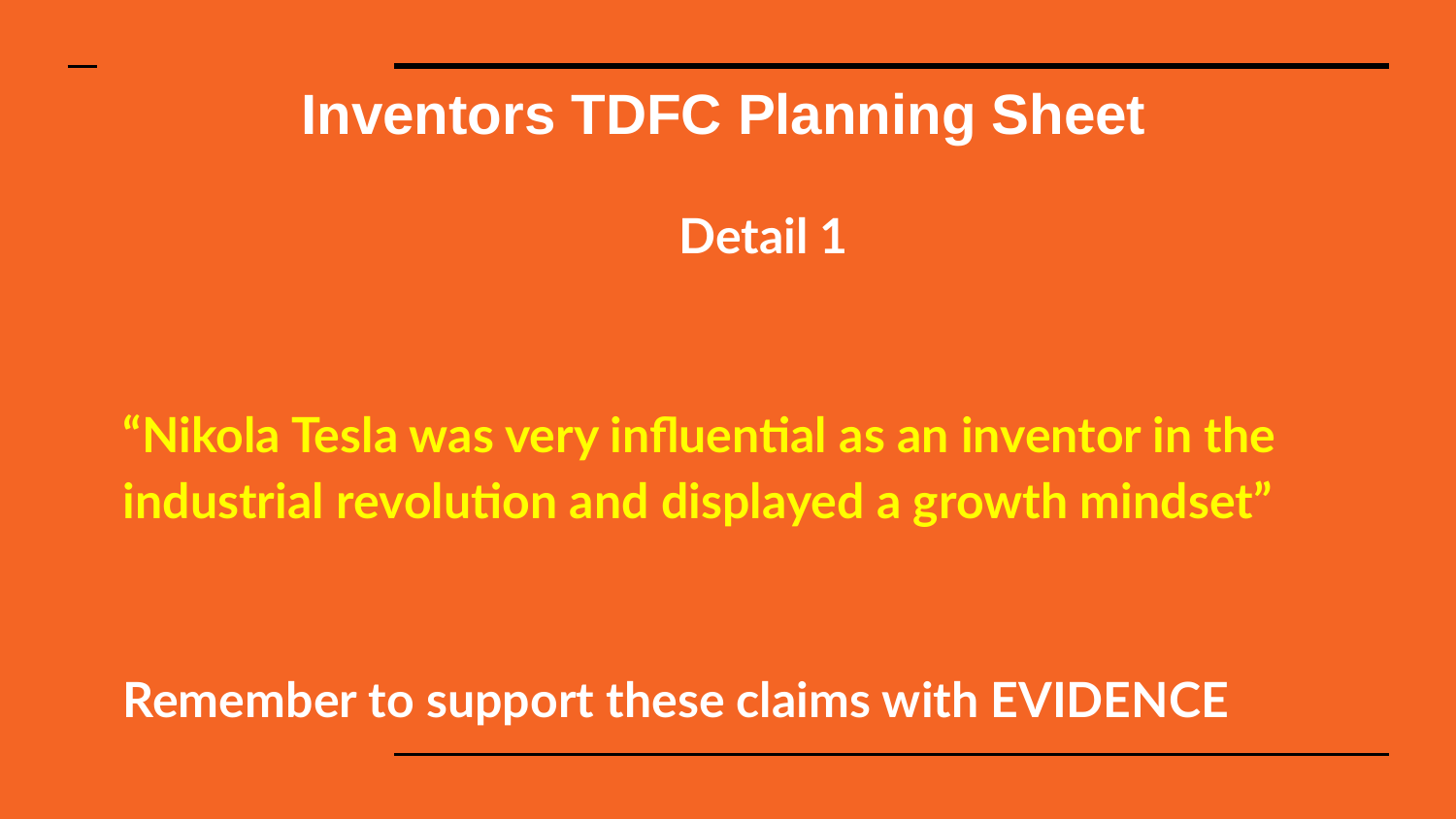

# Inventors TDFC Planning Sheet
Detail 1

“Nikola Tesla was very influential as an inventor in the industrial revolution and displayed a growth mindset”

Remember to support these claims with EVIDENCE